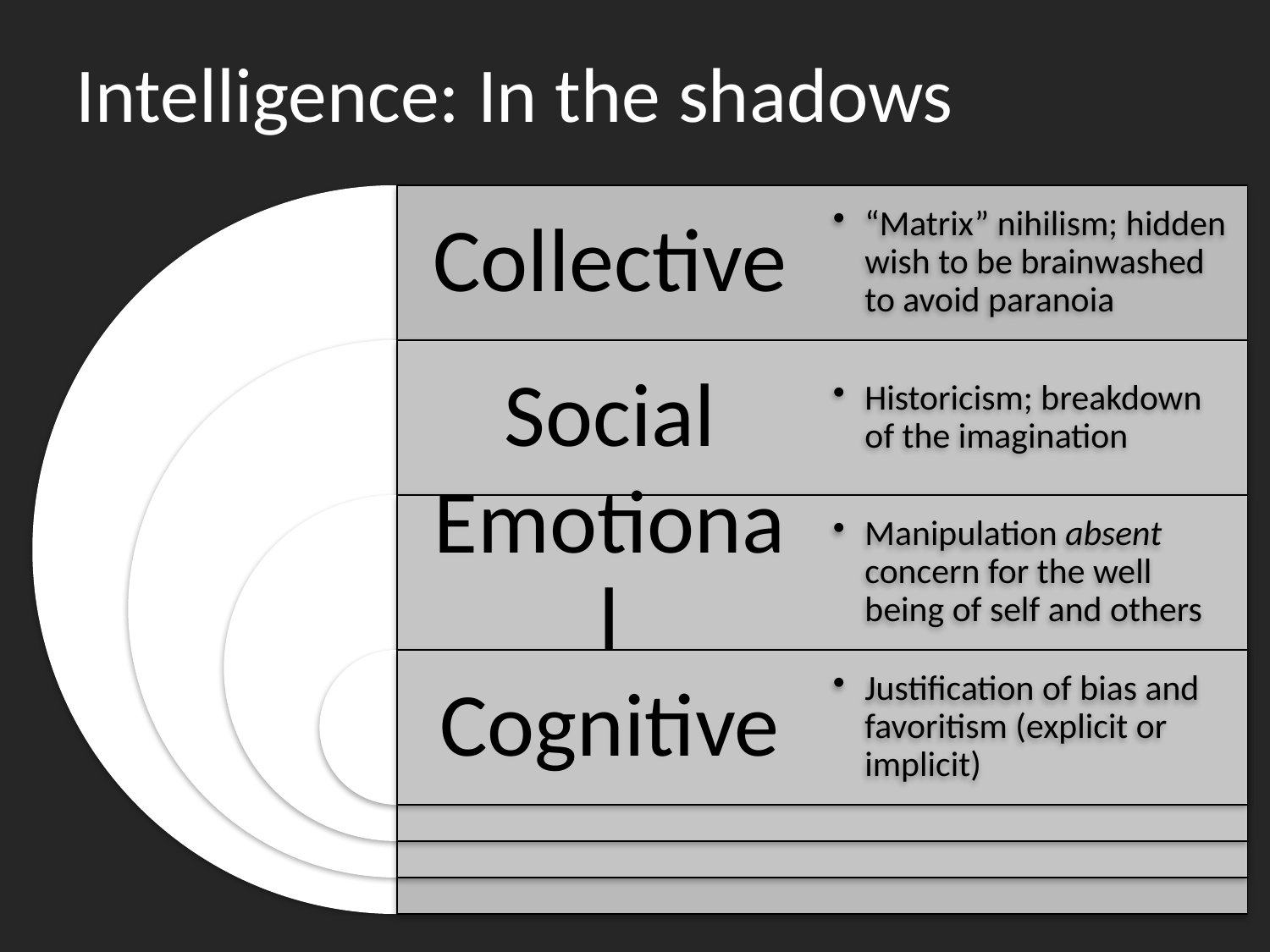

Intelligence: In the shadows
Collective
Social
Emotional
Cognitive
“Matrix” nihilism; hidden wish to be brainwashed to avoid paranoia
Historicism; breakdown of the imagination
Manipulation absent concern for the well being of self and others
Justification of bias and favoritism (explicit or implicit)